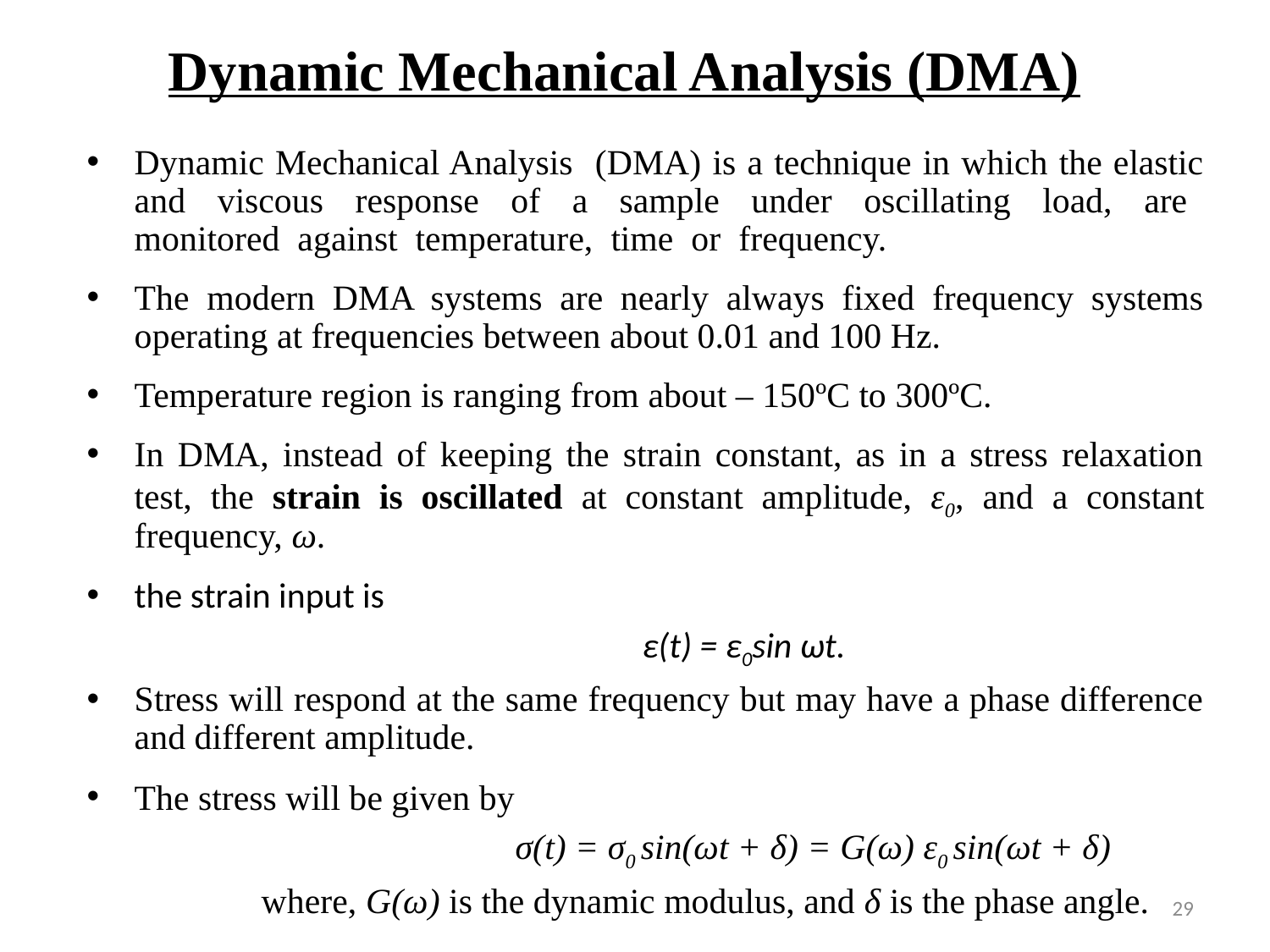

Dynamic Mechanical Analysis (DMA)
Dynamic Mechanical Analysis  (DMA) is a technique in which the elastic and  viscous  response  of  a  sample  under  oscillating  load,  are  monitored  against  temperature,  time  or  frequency.
The modern DMA systems are nearly always fixed frequency systems operating at frequencies between about 0.01 and 100 Hz.
Temperature region is ranging from about – 150ºC to 300ºC.
In DMA, instead of keeping the strain constant, as in a stress relaxation test, the strain is oscillated at constant amplitude, ε0, and a constant frequency, ω.
the strain input is
					ε(t) = ε0sin ωt.
Stress will respond at the same frequency but may have a phase difference and different amplitude.
The stress will be given by
				σ(t) = σ0 sin(ωt + δ) = G(ω) ε0 sin(ωt + δ)
		where, G(ω) is the dynamic modulus, and δ is the phase angle.

29